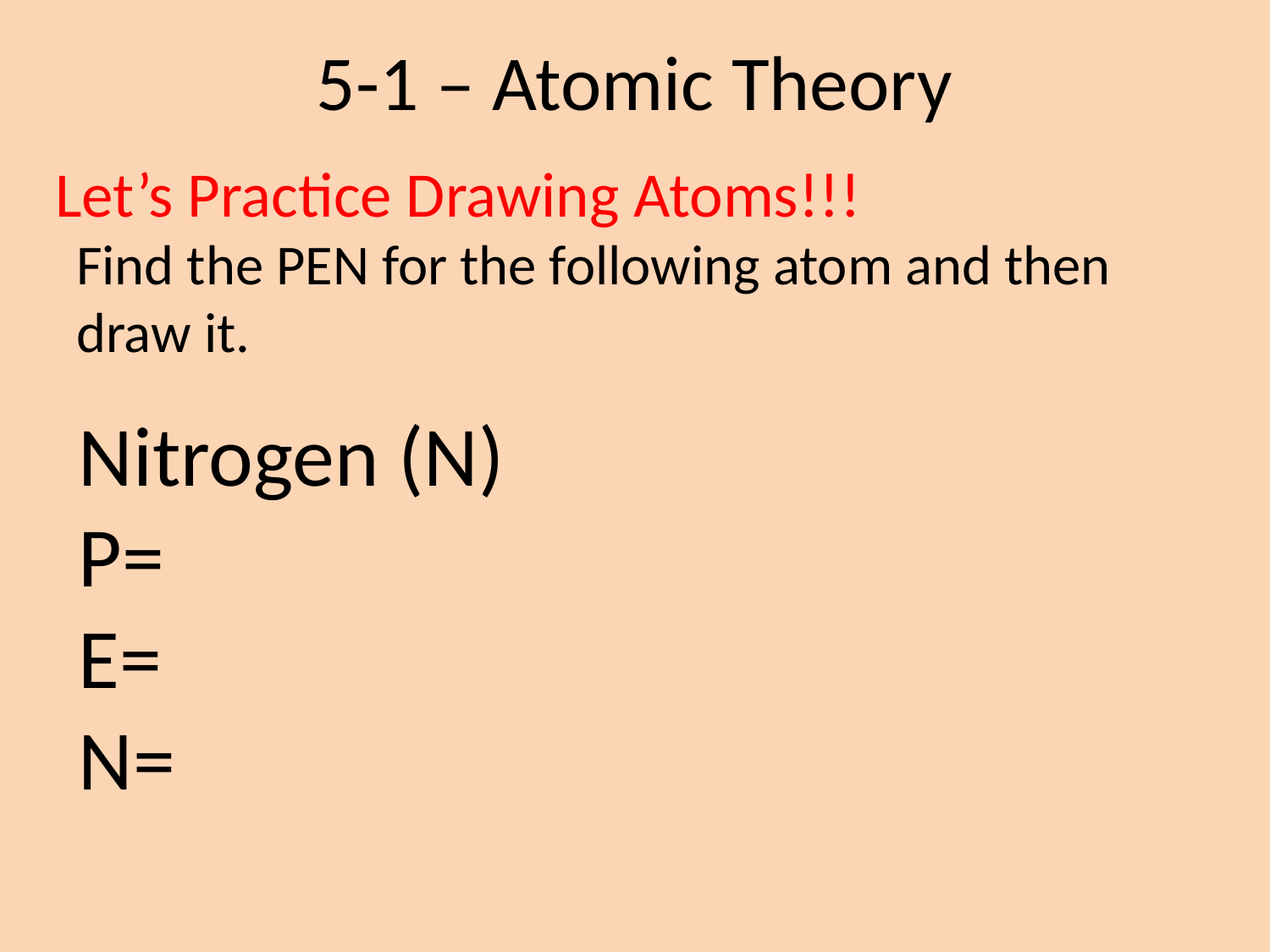

5-1 – Atomic Theory
Let’s Practice Drawing Atoms!!!
Find the PEN for the following atom and then draw it.
Nitrogen (N)
P=
E=
N=